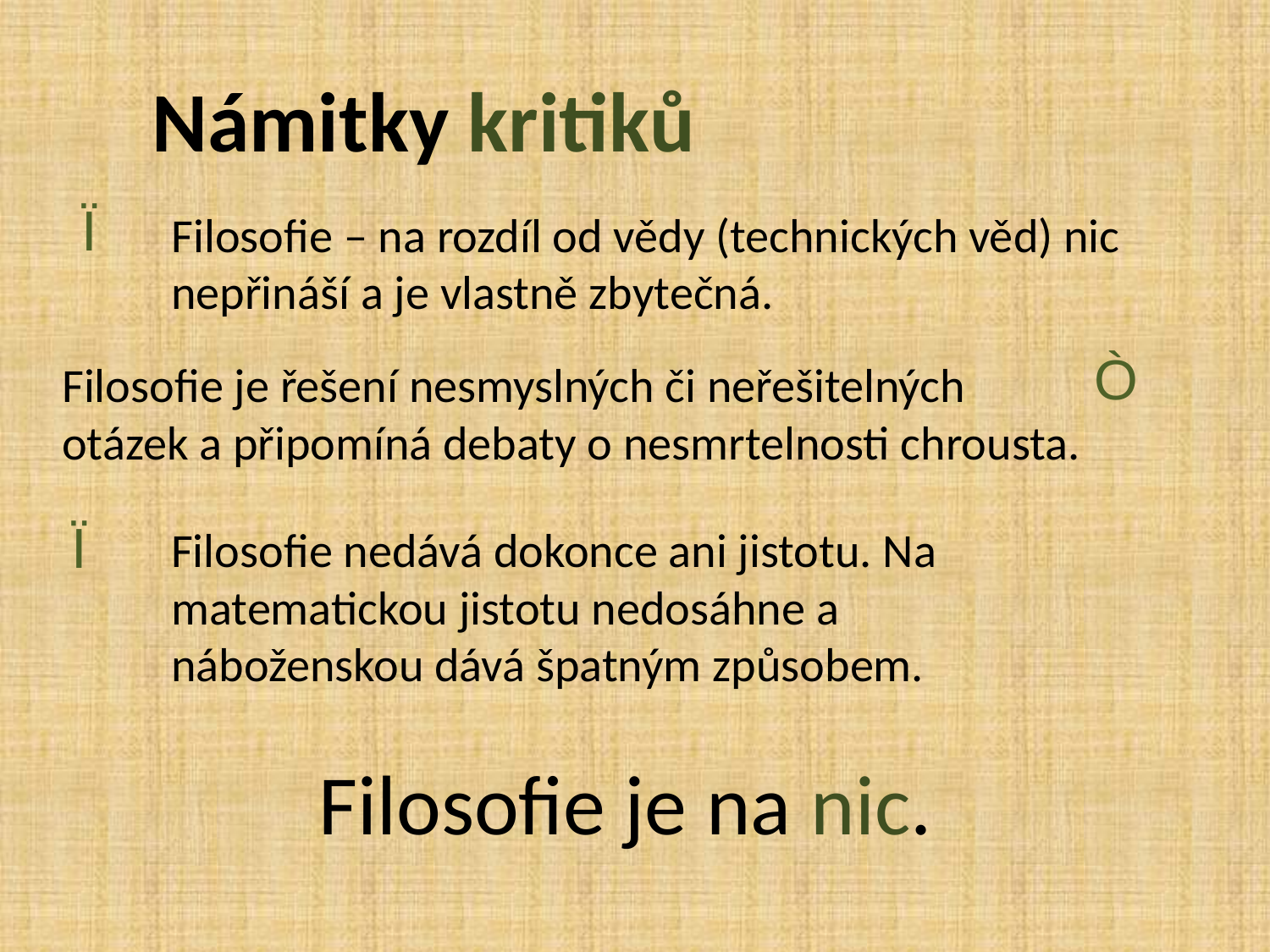

# Námitky kritiků
Ï
Filosofie – na rozdíl od vědy (technických věd) nic nepřináší a je vlastně zbytečná.
Ò
Filosofie je řešení nesmyslných či neřešitelných otázek a připomíná debaty o nesmrtelnosti chrousta.
Ï
Filosofie nedává dokonce ani jistotu. Na matematickou jistotu nedosáhne a náboženskou dává špatným způsobem.
Filosofie je na nic.